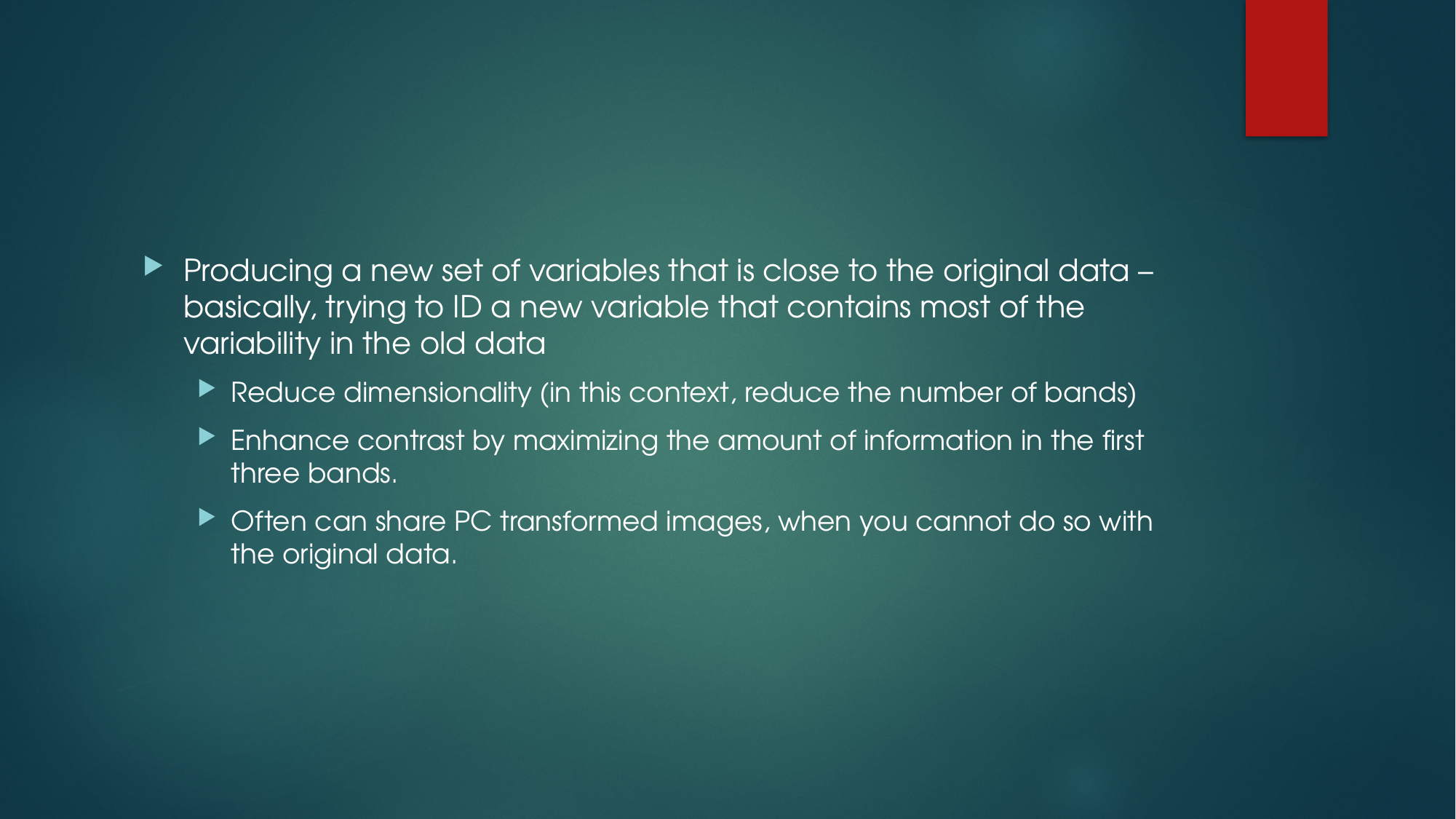

#
Producing a new set of variables that is close to the original data – basically, trying to ID a new variable that contains most of the variability in the old data
Reduce dimensionality (in this context, reduce the number of bands)
Enhance contrast by maximizing the amount of information in the first three bands.
Often can share PC transformed images, when you cannot do so with the original data.